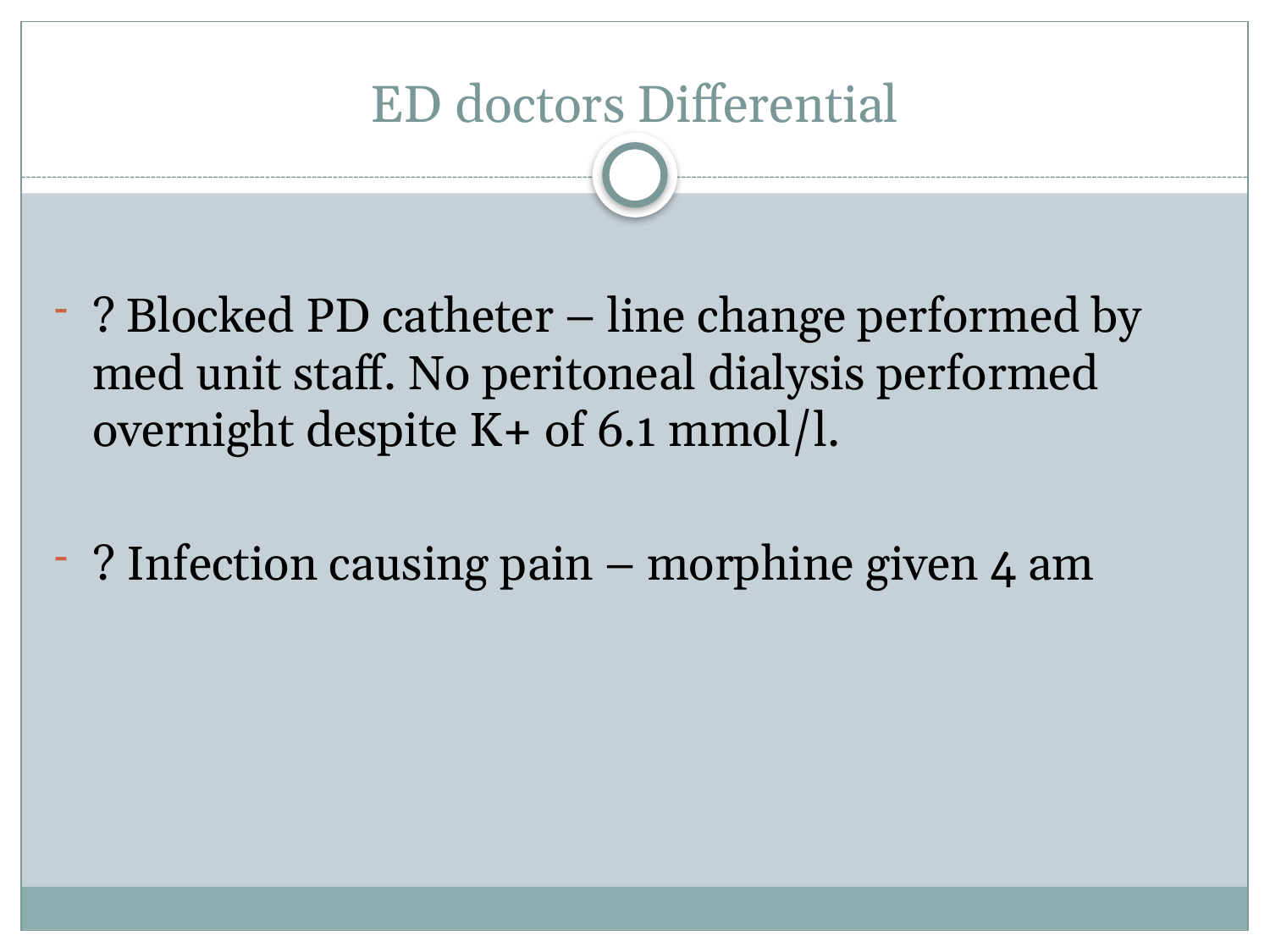

# ED doctors Differential

? Blocked PD catheter – line change performed by med unit staff. No peritoneal dialysis performed overnight despite K+ of 6.1 mmol/l.

? Infection causing pain – morphine given 4 am